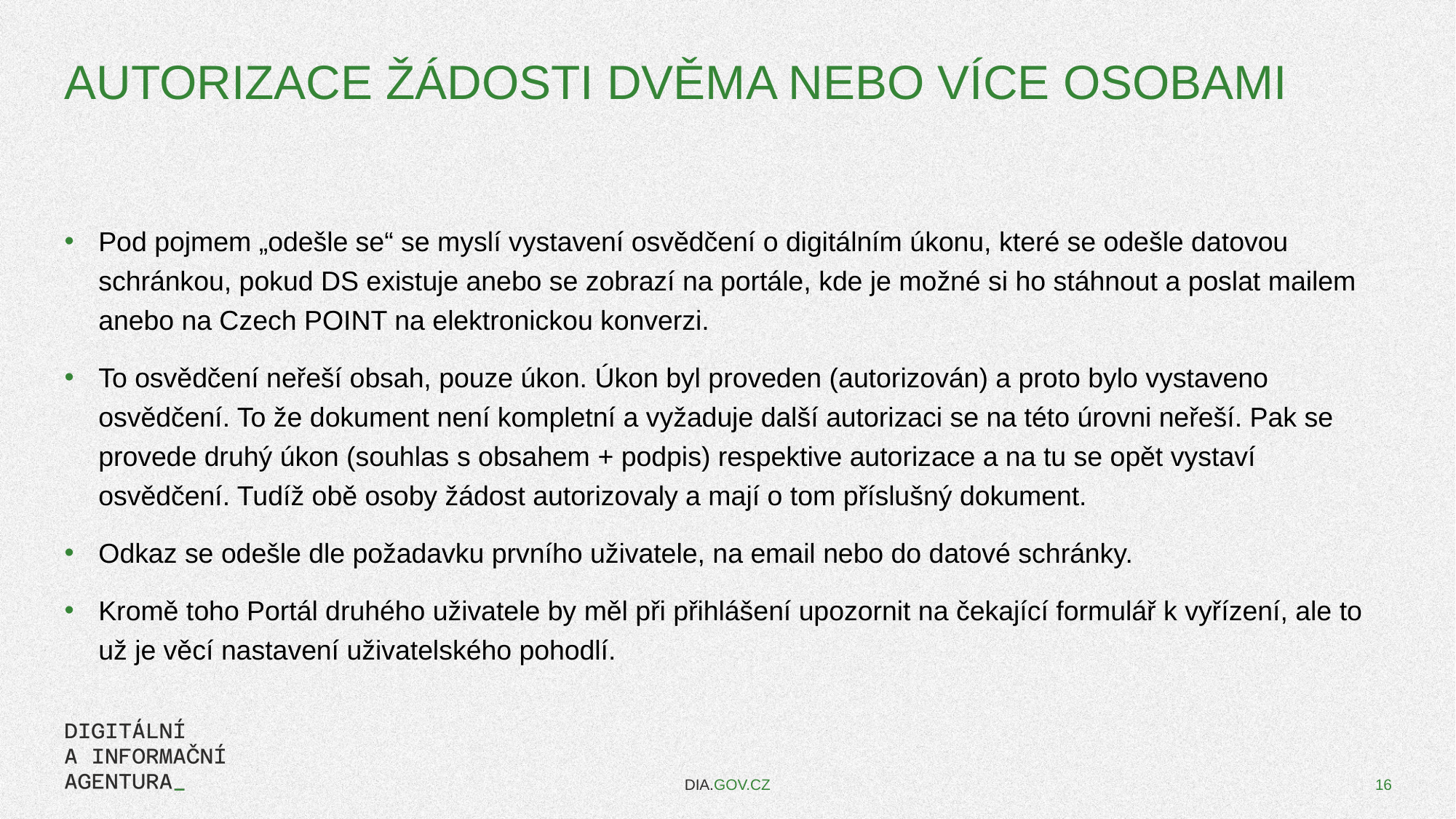

# Autorizace žádosti dvěma nebo více osobami
Pod pojmem „odešle se“ se myslí vystavení osvědčení o digitálním úkonu, které se odešle datovou schránkou, pokud DS existuje anebo se zobrazí na portále, kde je možné si ho stáhnout a poslat mailem anebo na Czech POINT na elektronickou konverzi.
To osvědčení neřeší obsah, pouze úkon. Úkon byl proveden (autorizován) a proto bylo vystaveno osvědčení. To že dokument není kompletní a vyžaduje další autorizaci se na této úrovni neřeší. Pak se provede druhý úkon (souhlas s obsahem + podpis) respektive autorizace a na tu se opět vystaví osvědčení. Tudíž obě osoby žádost autorizovaly a mají o tom příslušný dokument.
Odkaz se odešle dle požadavku prvního uživatele, na email nebo do datové schránky.
Kromě toho Portál druhého uživatele by měl při přihlášení upozornit na čekající formulář k vyřízení, ale to už je věcí nastavení uživatelského pohodlí.

DIA.GOV.CZ
16